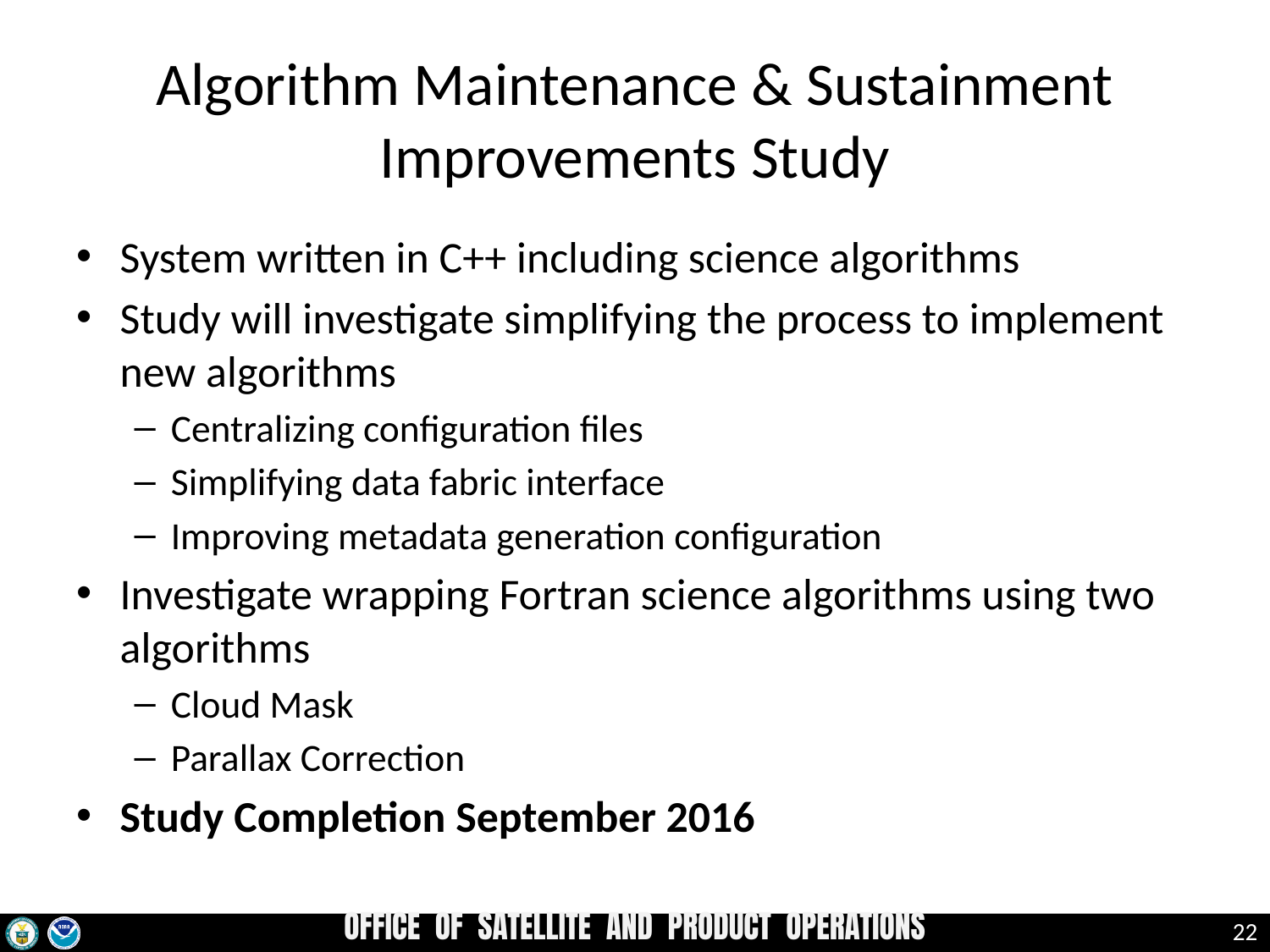

# Algorithm Maintenance & Sustainment Improvements Study
System written in C++ including science algorithms
Study will investigate simplifying the process to implement new algorithms
Centralizing configuration files
Simplifying data fabric interface
Improving metadata generation configuration
Investigate wrapping Fortran science algorithms using two algorithms
Cloud Mask
Parallax Correction
Study Completion September 2016